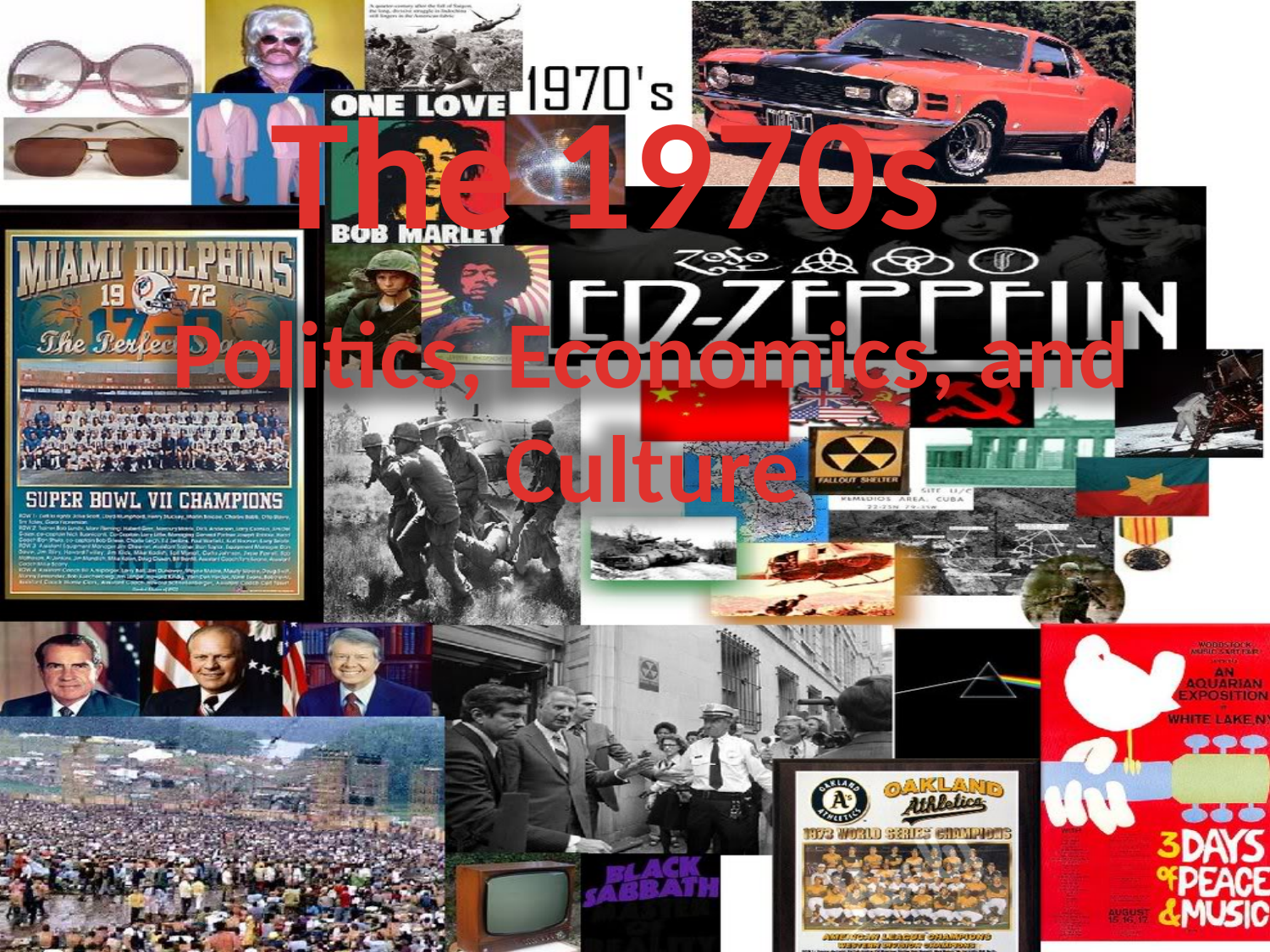

The 1970s
Politics, Economics, and Culture
#